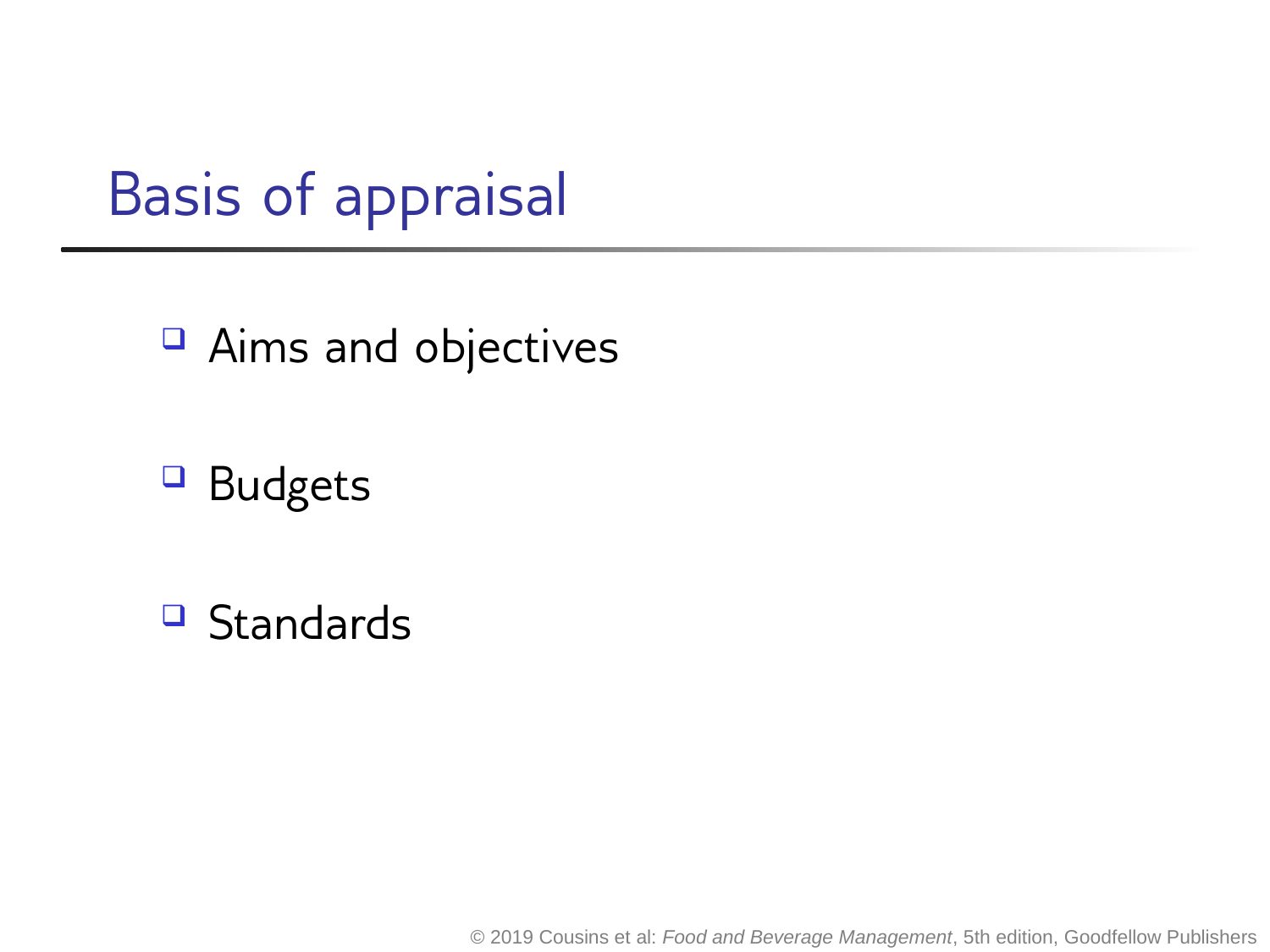

# Basis of appraisal
Aims and objectives

Budgets

Standards